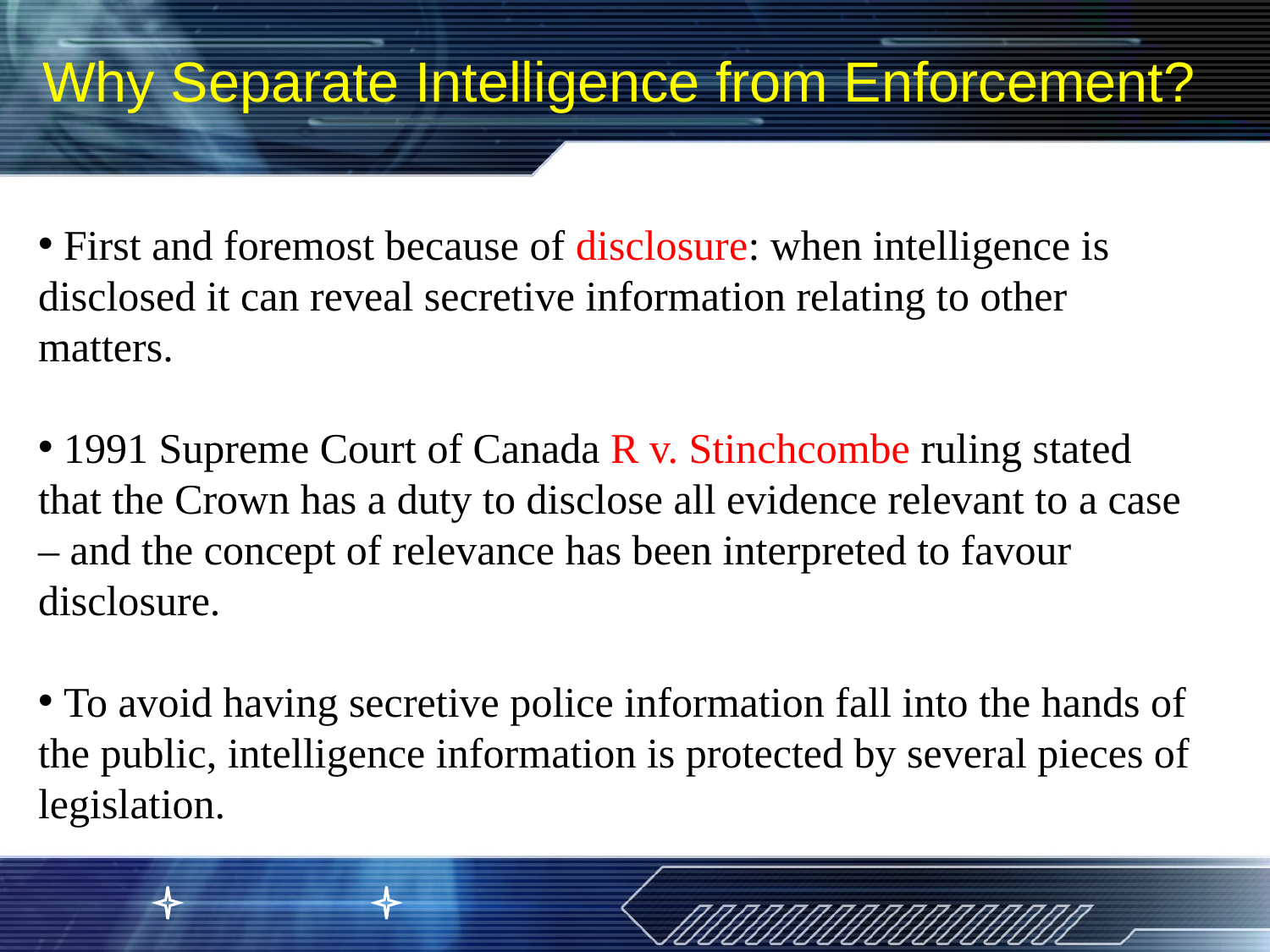

Why Separate Intelligence from Enforcement?

 First and foremost because of disclosure: when intelligence is disclosed it can reveal secretive information relating to other matters.

 1991 Supreme Court of Canada R v. Stinchcombe ruling stated that the Crown has a duty to disclose all evidence relevant to a case – and the concept of relevance has been interpreted to favour disclosure.

 To avoid having secretive police information fall into the hands of the public, intelligence information is protected by several pieces of legislation.